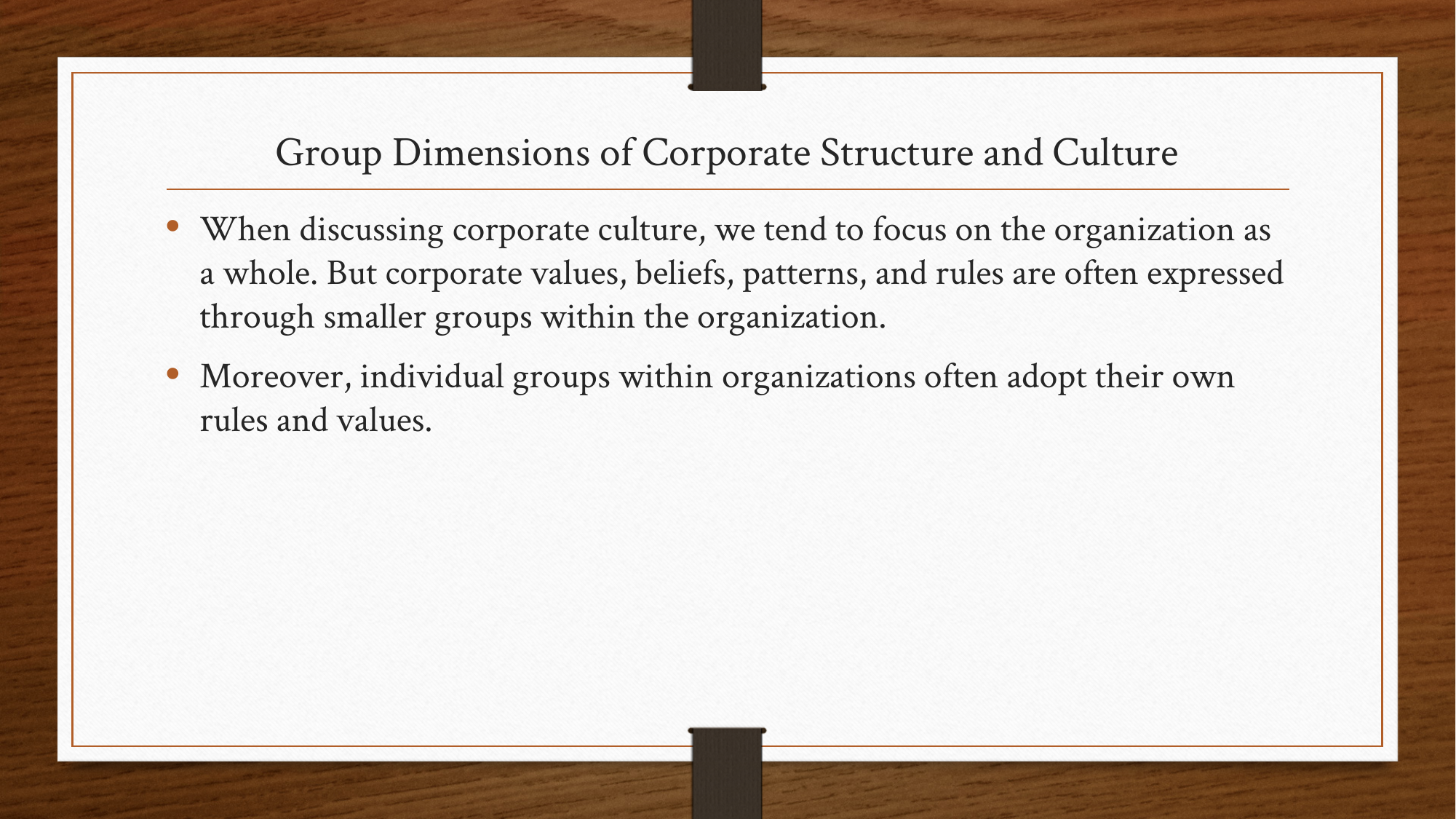

# Group Dimensions of Corporate Structure and Culture
When discussing corporate culture, we tend to focus on the organization as a whole. But corporate values, beliefs, patterns, and rules are often expressed through smaller groups within the organization.
Moreover, individual groups within organizations often adopt their own rules and values.